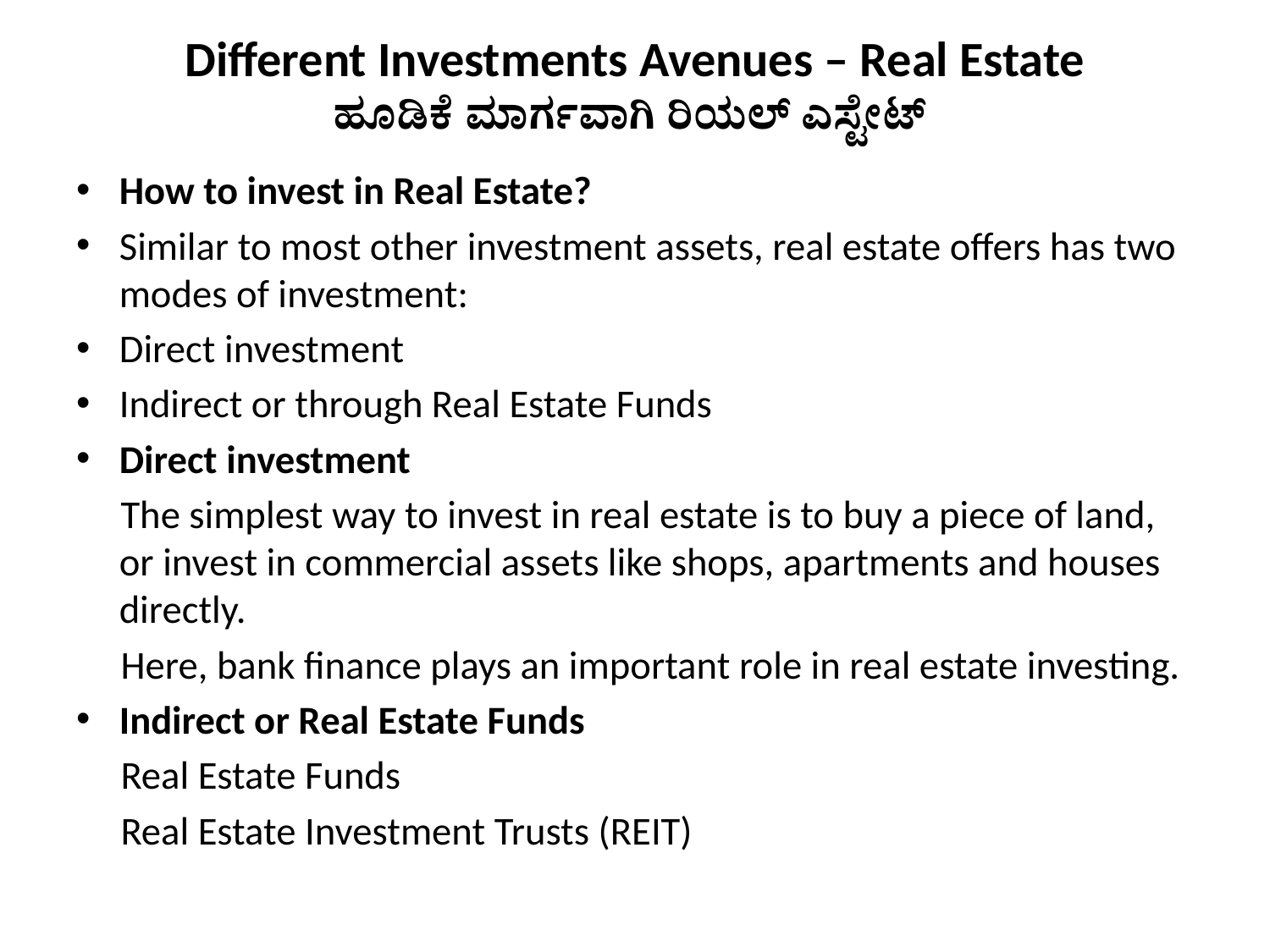

# Different Investments Avenues – Real Estate ಹೂಡಿಕೆ ಮಾರ್ಗವಾಗಿ ರಿಯಲ್ ಎಸ್ಟೇಟ್
How to invest in Real Estate?
Similar to most other investment assets, real estate offers has two modes of investment:
Direct investment
Indirect or through Real Estate Funds
Direct investment
     The simplest way to invest in real estate is to buy a piece of land, or invest in commercial assets like shops, apartments and houses directly.
     Here, bank finance plays an important role in real estate investing.
Indirect or Real Estate Funds
     Real Estate Funds
     Real Estate Investment Trusts (REIT)